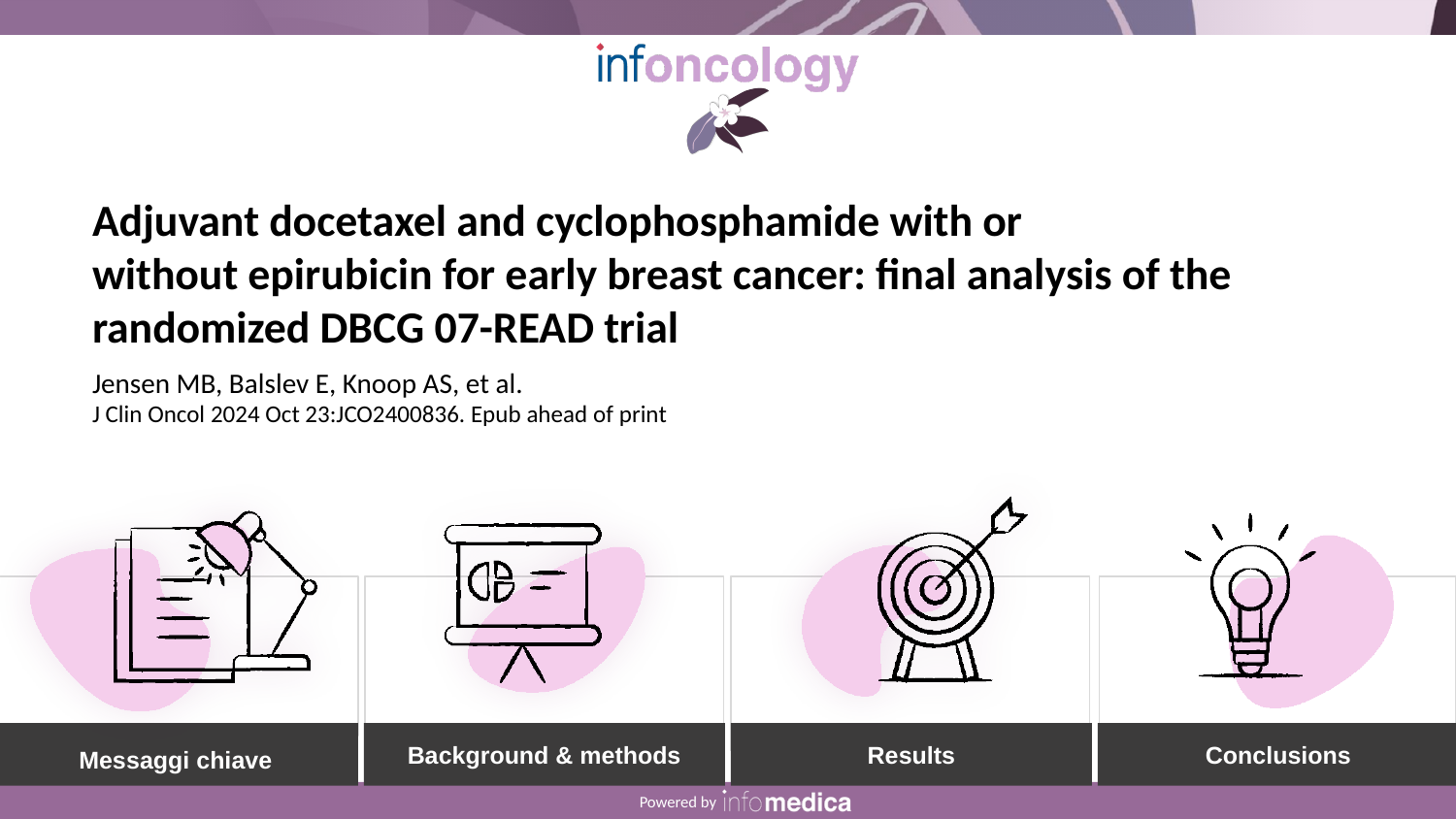

Adjuvant docetaxel and cyclophosphamide with or
without epirubicin for early breast cancer: final analysis of the randomized DBCG 07-READ trial
Jensen MB, Balslev E, Knoop AS, et al.
J Clin Oncol 2024 Oct 23:JCO2400836. Epub ahead of print